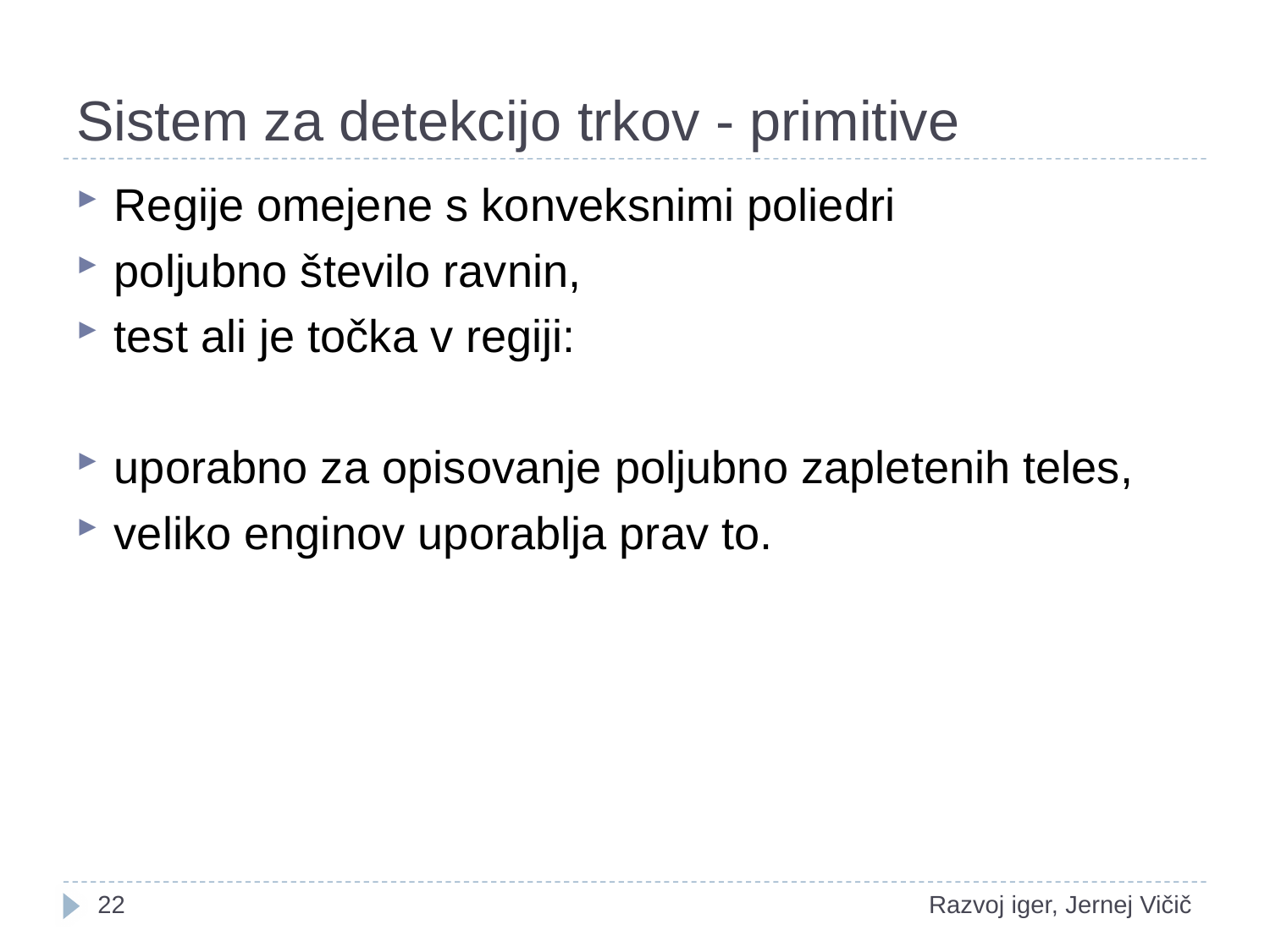

# Sistem za detekcijo trkov - primitive
Regije omejene s konveksnimi poliedri
poljubno število ravnin,
test ali je točka v regiji:

uporabno za opisovanje poljubno zapletenih teles,
veliko enginov uporablja prav to.

22
Razvoj iger, Jernej Vičič